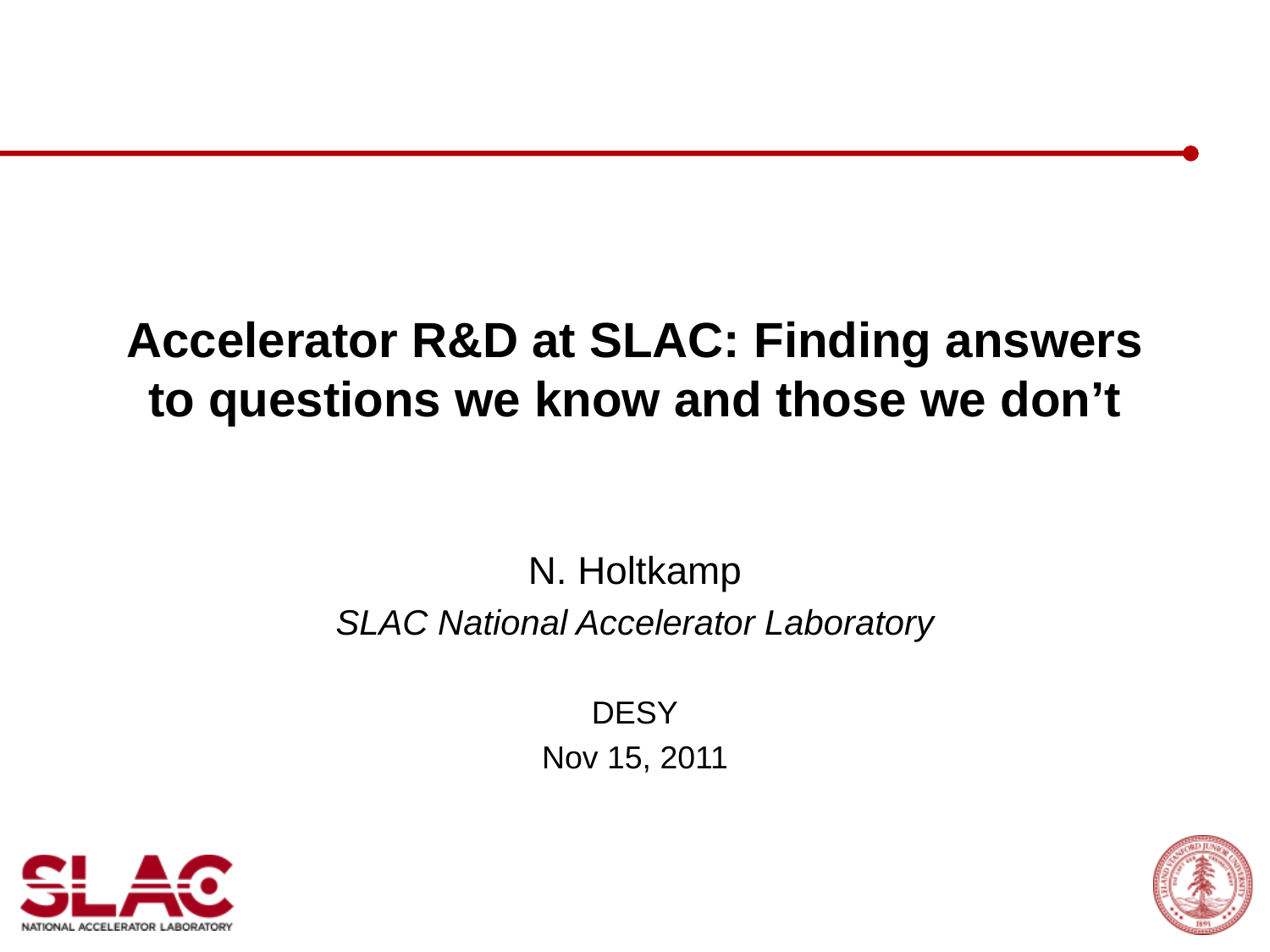

# Accelerator R&D at SLAC: Finding answers to questions we know and those we don’t
N. Holtkamp
SLAC National Accelerator Laboratory

DESY
Nov 15, 2011